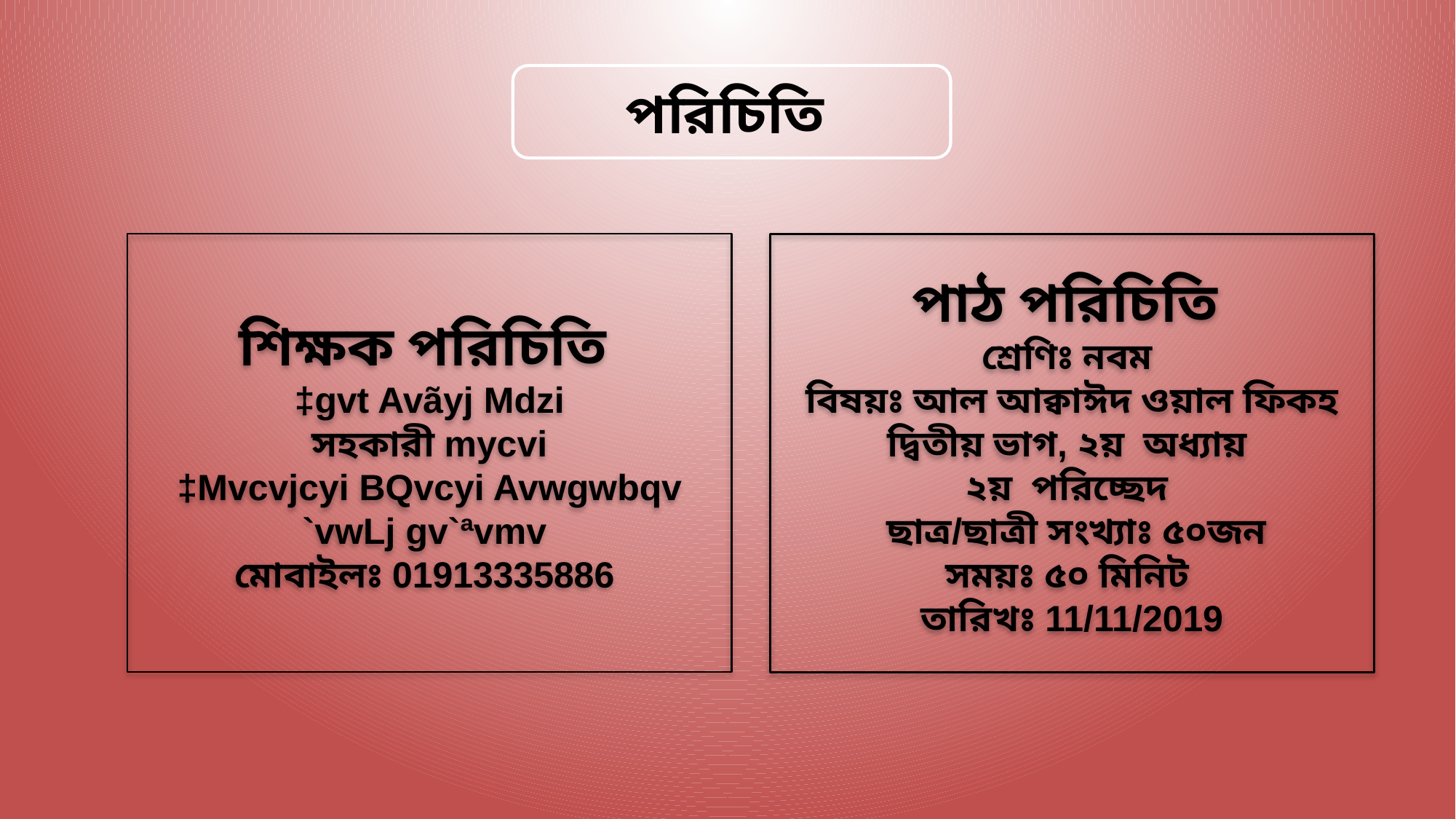

পরিচিতি
শিক্ষক পরিচিতি
‡gvt Avãyj Mdzi
সহকারী mycvi
‡Mvcvjcyi BQvcyi Avwgwbqv `vwLj gv`ªvmv
মোবাইলঃ 01913335886
পাঠ পরিচিতি
শ্রেণিঃ নবম
বিষয়ঃ আল আক্বাঈদ ওয়াল ফিকহ
দ্বিতীয় ভাগ, ২য়  অধ্যায়
২য়  পরিচ্ছেদ
 ছাত্র/ছাত্রী সংখ্যাঃ ৫০জন
সময়ঃ ৫০ মিনিট
তারিখঃ 11/11/2019